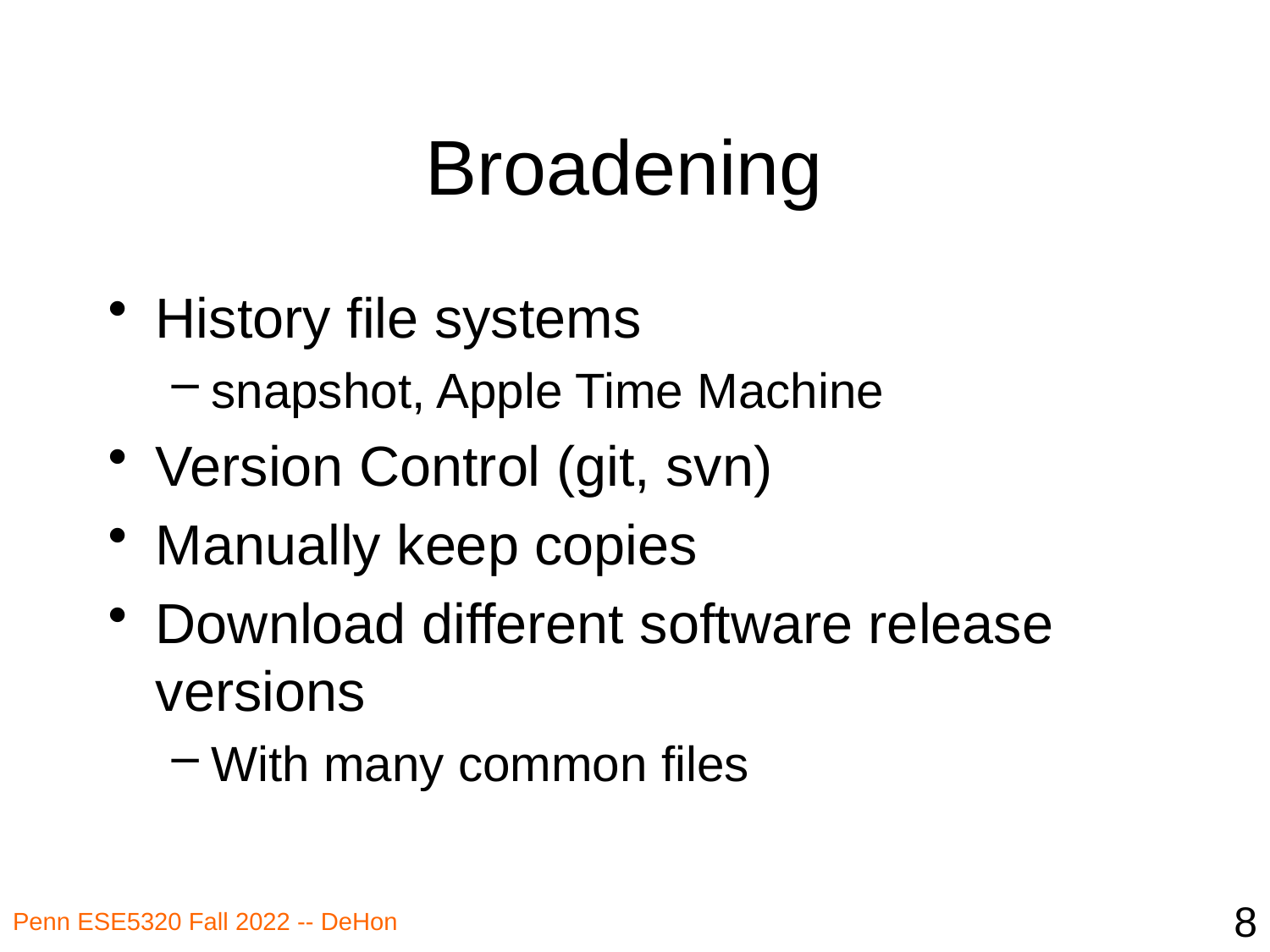

# Broadening
History file systems
snapshot, Apple Time Machine
Version Control (git, svn)
Manually keep copies
Download different software release versions
With many common files
8
Penn ESE5320 Fall 2022 -- DeHon